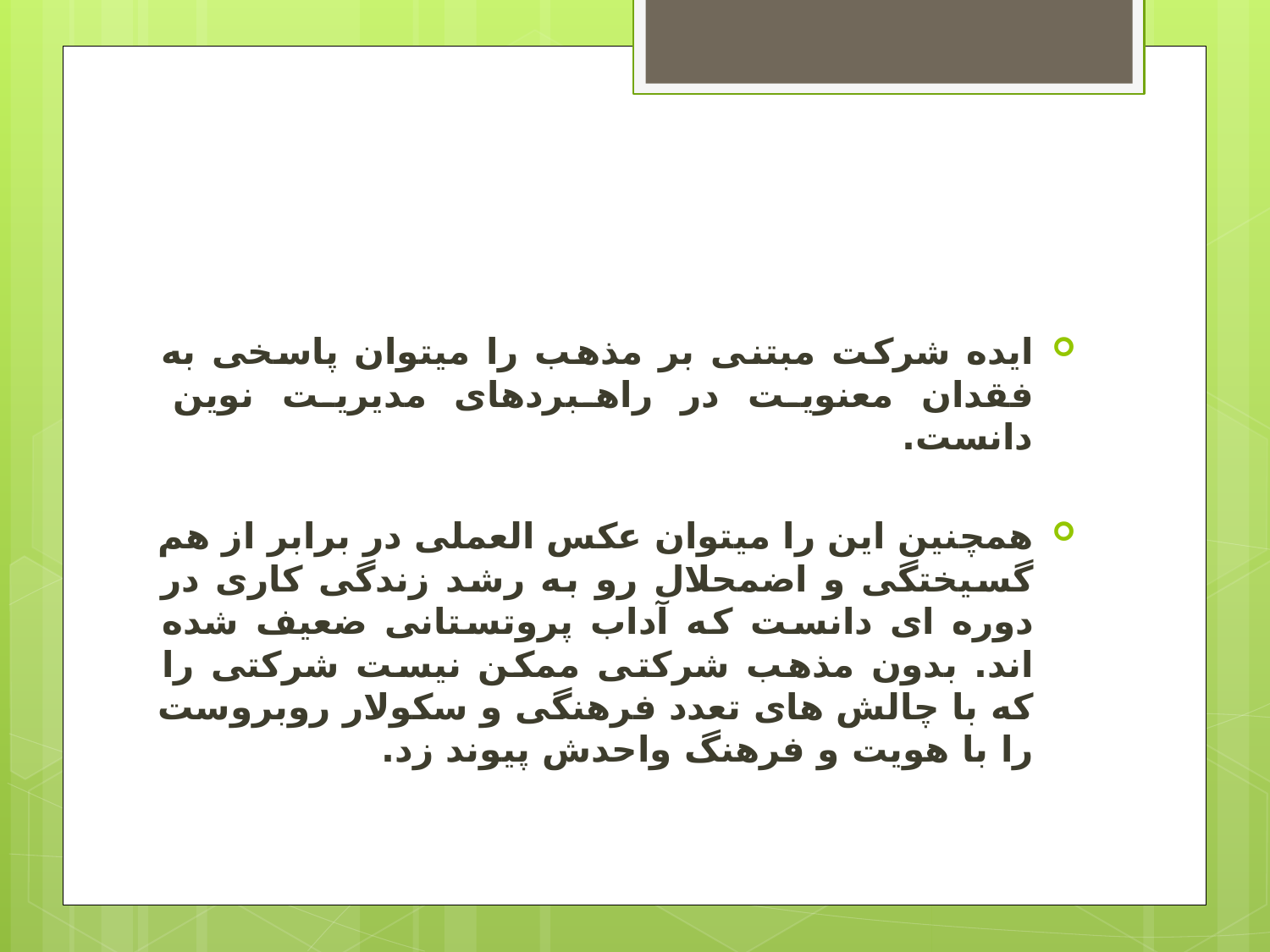

#
ایده شرکت مبتنی بر مذهب را میتوان پاسخی به فقدان معنویت در راهبردهای مدیریت نوین دانست.

همچنین این را میتوان عکس العملی در برابر از هم گسیختگی و اضمحلال رو به رشد زندگی کاری در دوره ای دانست که آداب پروتستانی ضعیف شده اند. بدون مذهب شرکتی ممکن نیست شرکتی را که با چالش های تعدد فرهنگی و سکولار روبروست را با هویت و فرهنگ واحدش پیوند زد.